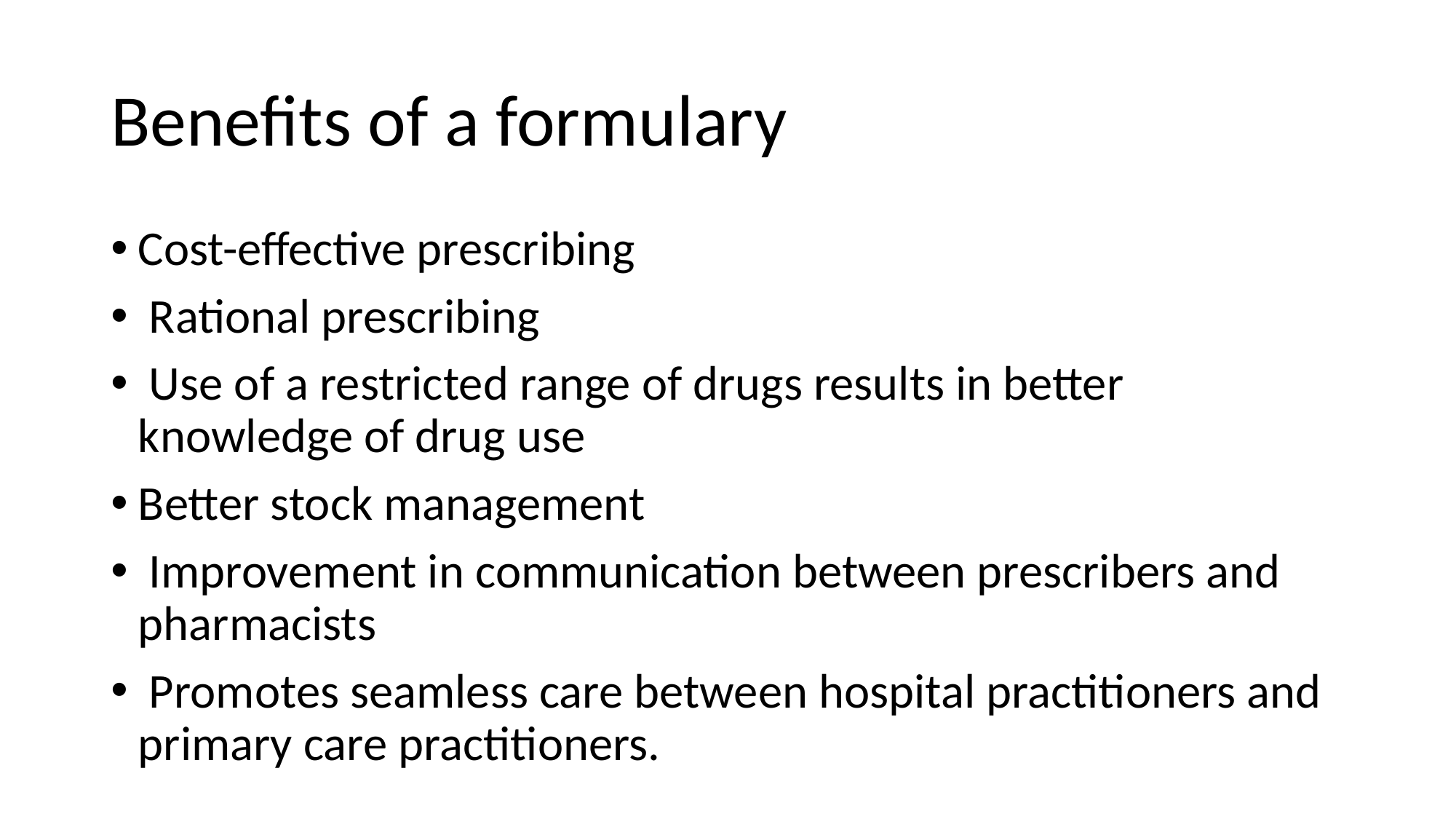

# Benefits of a formulary
Cost-effective prescribing
 Rational prescribing
 Use of a restricted range of drugs results in better knowledge of drug use
Better stock management
 Improvement in communication between prescribers and pharmacists
 Promotes seamless care between hospital practitioners and primary care practitioners.